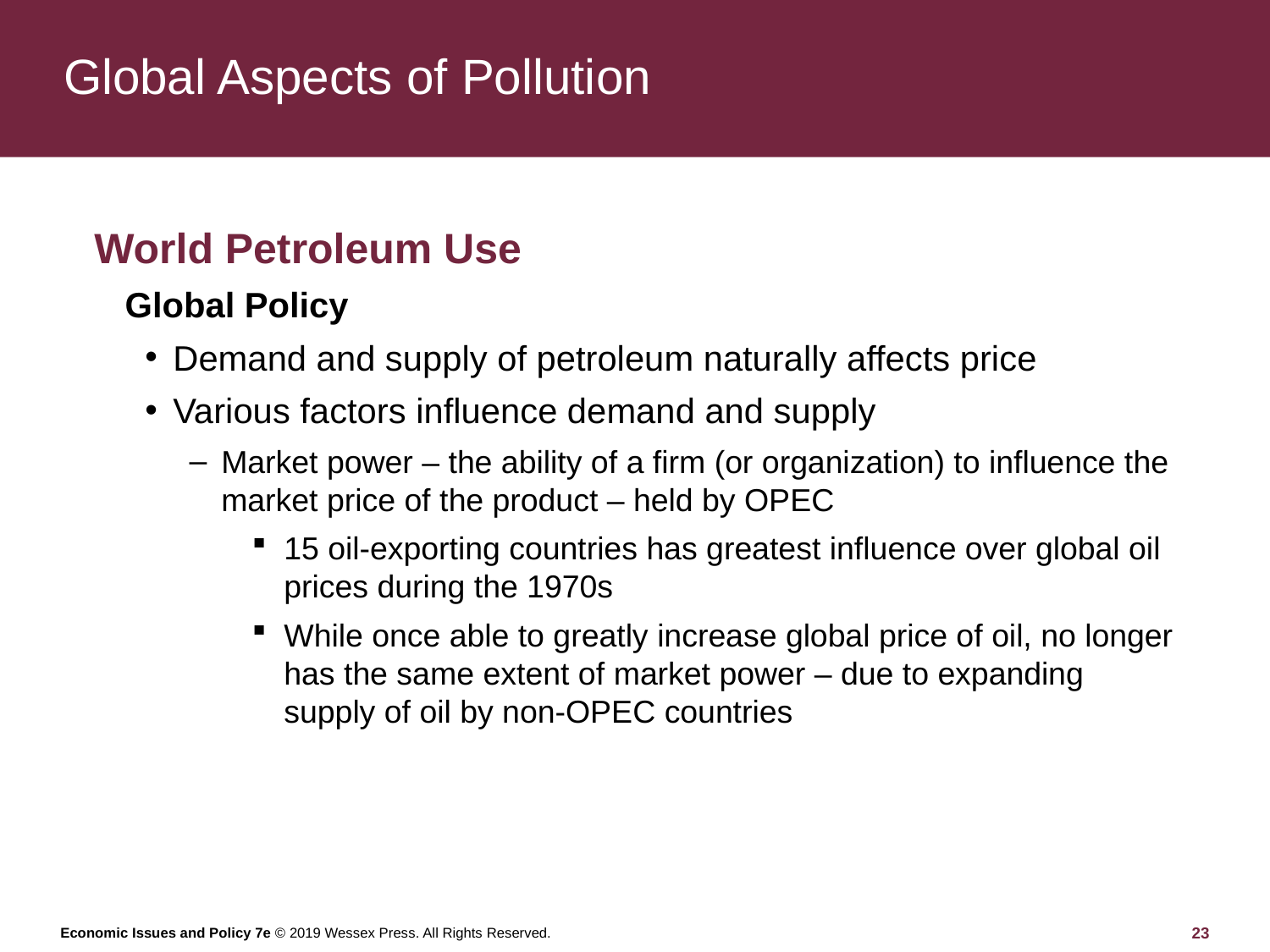

# Global Aspects of Pollution
World Petroleum Use
Global Policy
Demand and supply of petroleum naturally affects price
Various factors influence demand and supply
Market power – the ability of a firm (or organization) to influence the market price of the product – held by OPEC
15 oil-exporting countries has greatest influence over global oil prices during the 1970s
While once able to greatly increase global price of oil, no longer has the same extent of market power – due to expanding supply of oil by non-OPEC countries